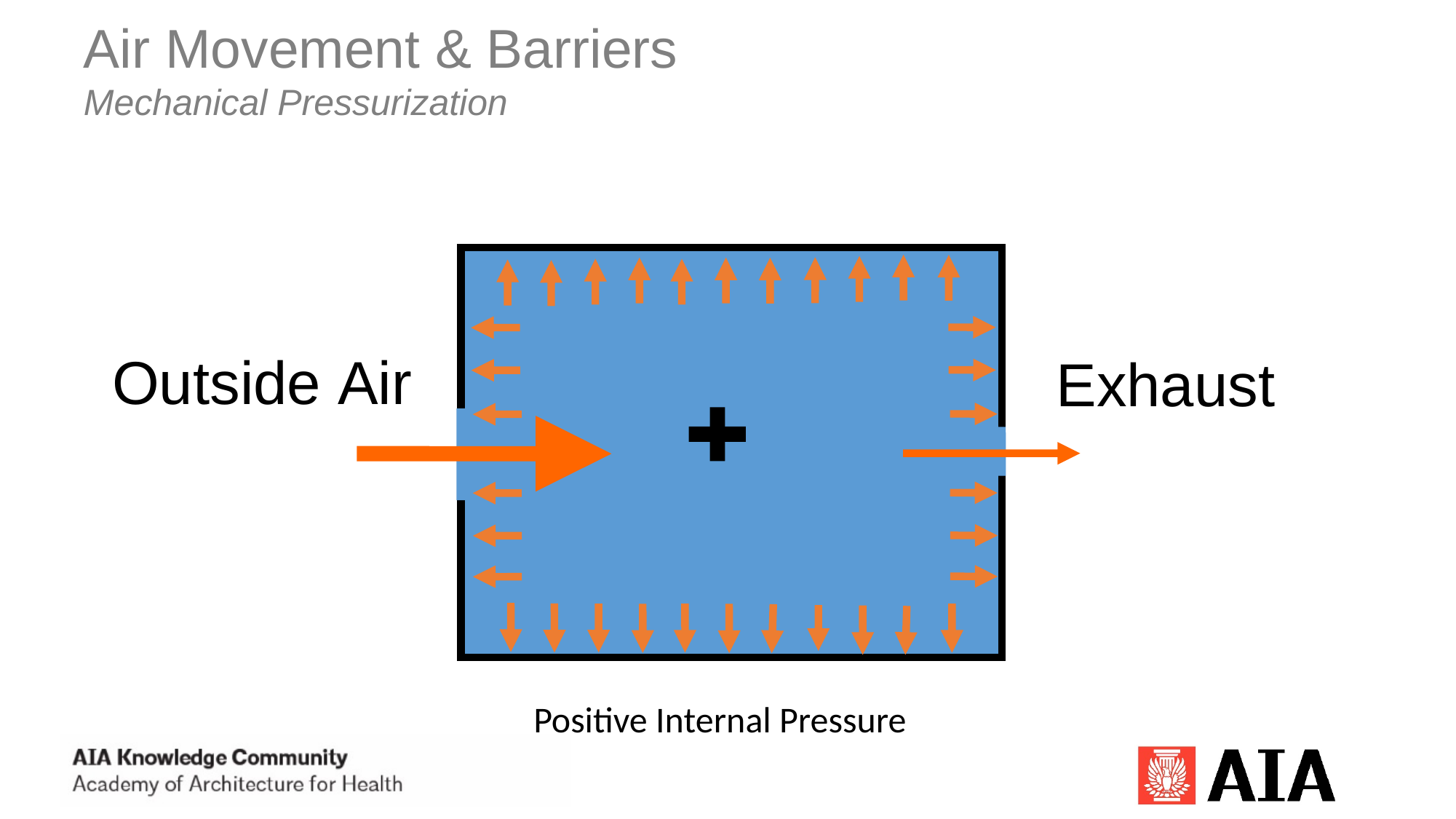

Air Movement & Barriers
Mechanical Pressurization

Outside Air
Exhaust

Positive Internal Pressure